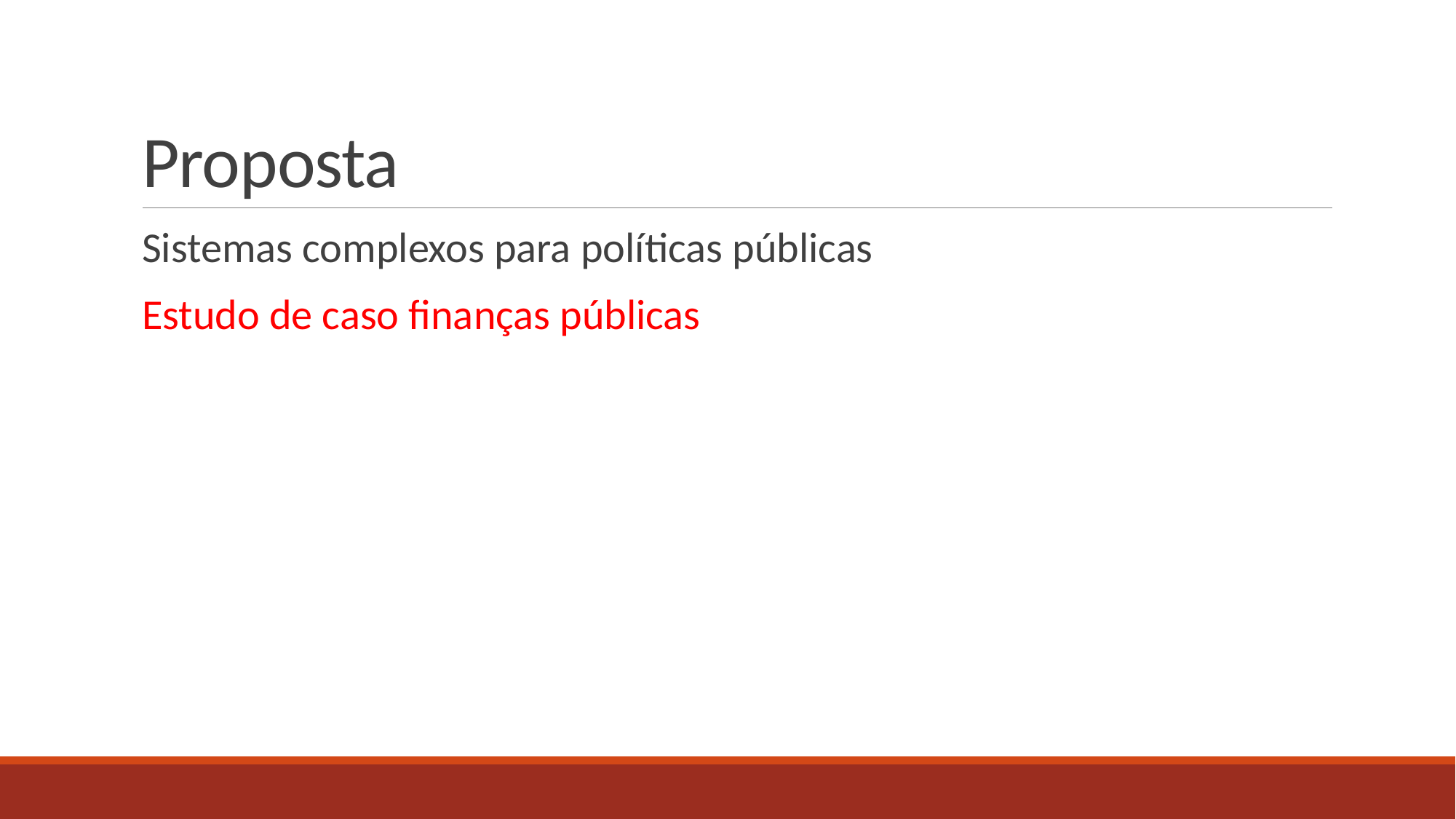

# Proposta
Sistemas complexos para políticas públicas
Estudo de caso finanças públicas